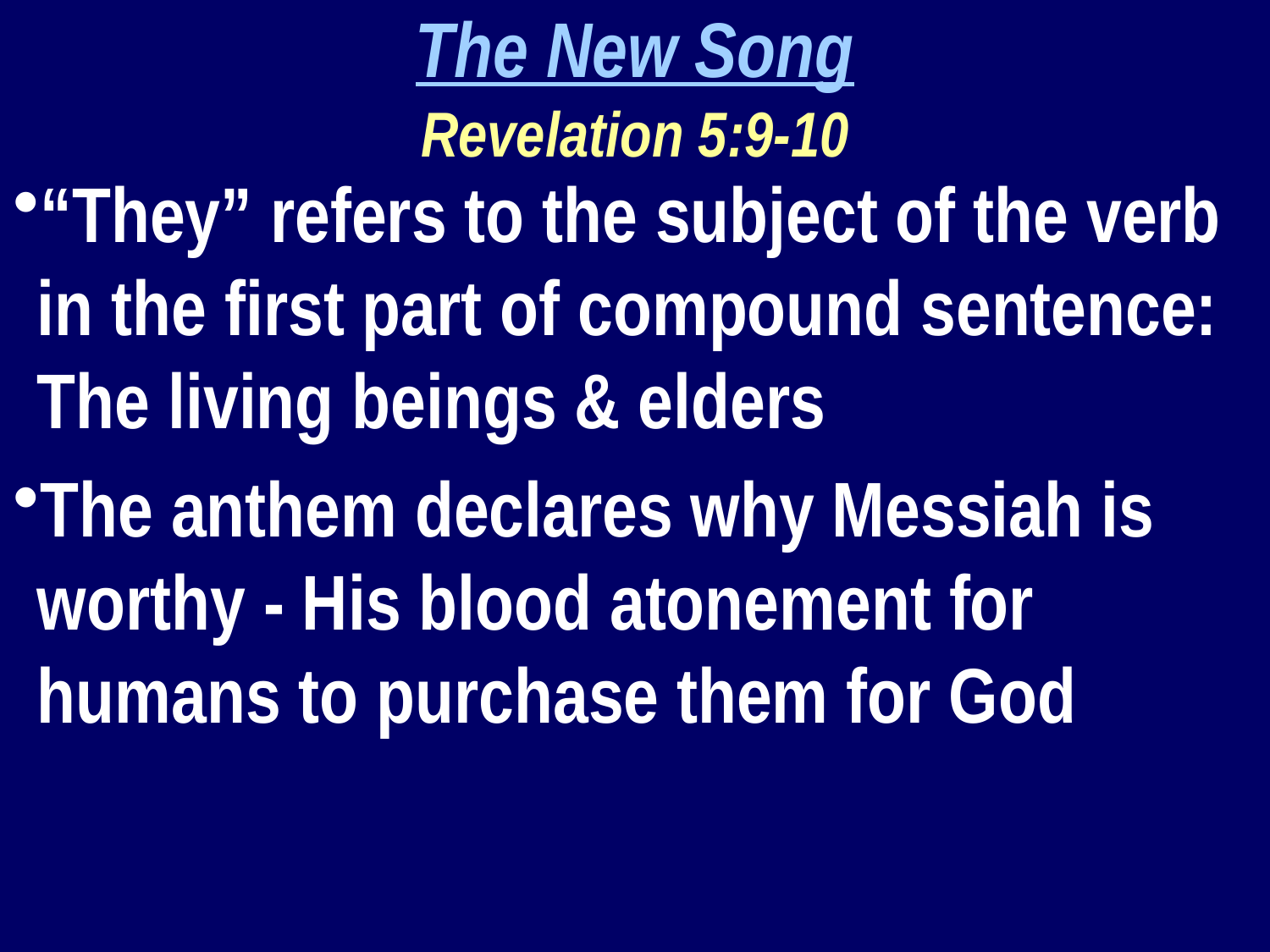

The New Song
Revelation 5:9-10
“They” refers to the subject of the verb in the first part of compound sentence: The living beings & elders
The anthem declares why Messiah is worthy - His blood atonement for humans to purchase them for God